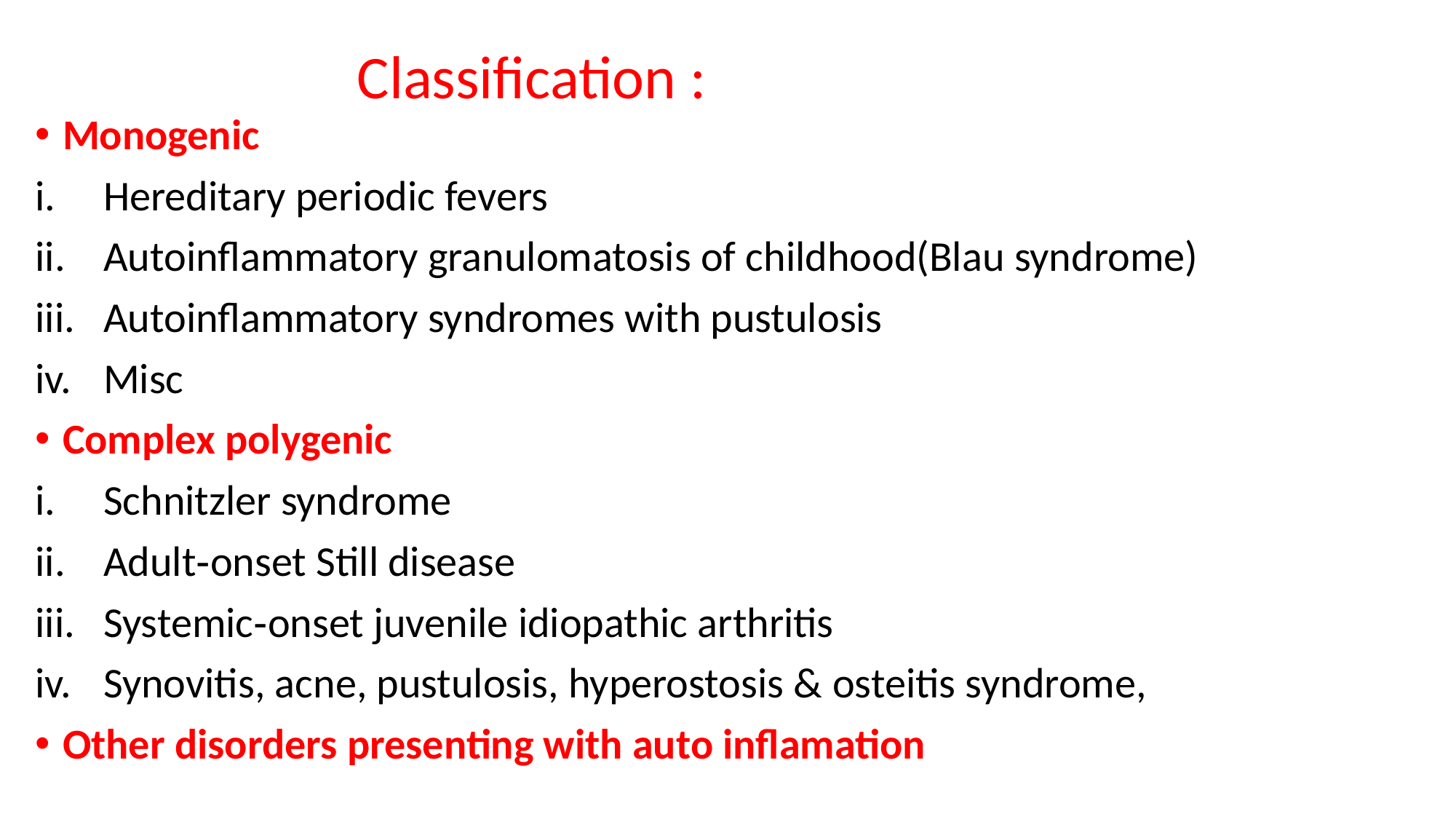

# Classification :
Monogenic
Hereditary periodic fevers
Autoinflammatory granulomatosis of childhood(Blau syndrome)
Autoinflammatory syndromes with pustulosis
Misc
Complex polygenic
Schnitzler syndrome
Adult‐onset Still disease
Systemic‐onset juvenile idiopathic arthritis
Synovitis, acne, pustulosis, hyperostosis & osteitis syndrome,
Other disorders presenting with auto inflamation